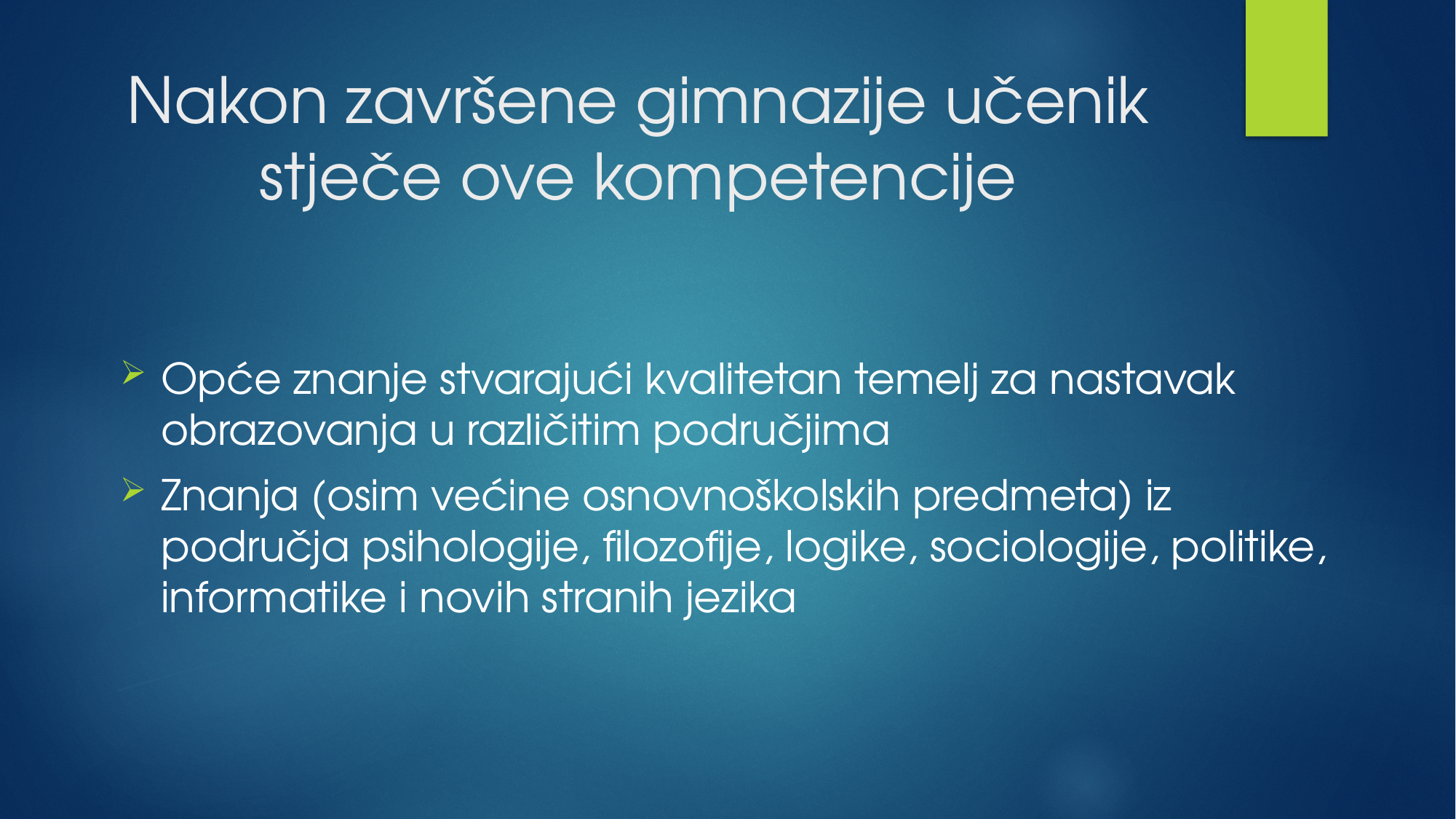

# Nakon završene gimnazije učenik stječe ove kompetencije
Opće znanje stvarajući kvalitetan temelj za nastavak obrazovanja u različitim područjima
Znanja (osim većine osnovnoškolskih predmeta) iz područja psihologije, filozofije, logike, sociologije, politike, informatike i novih stranih jezika